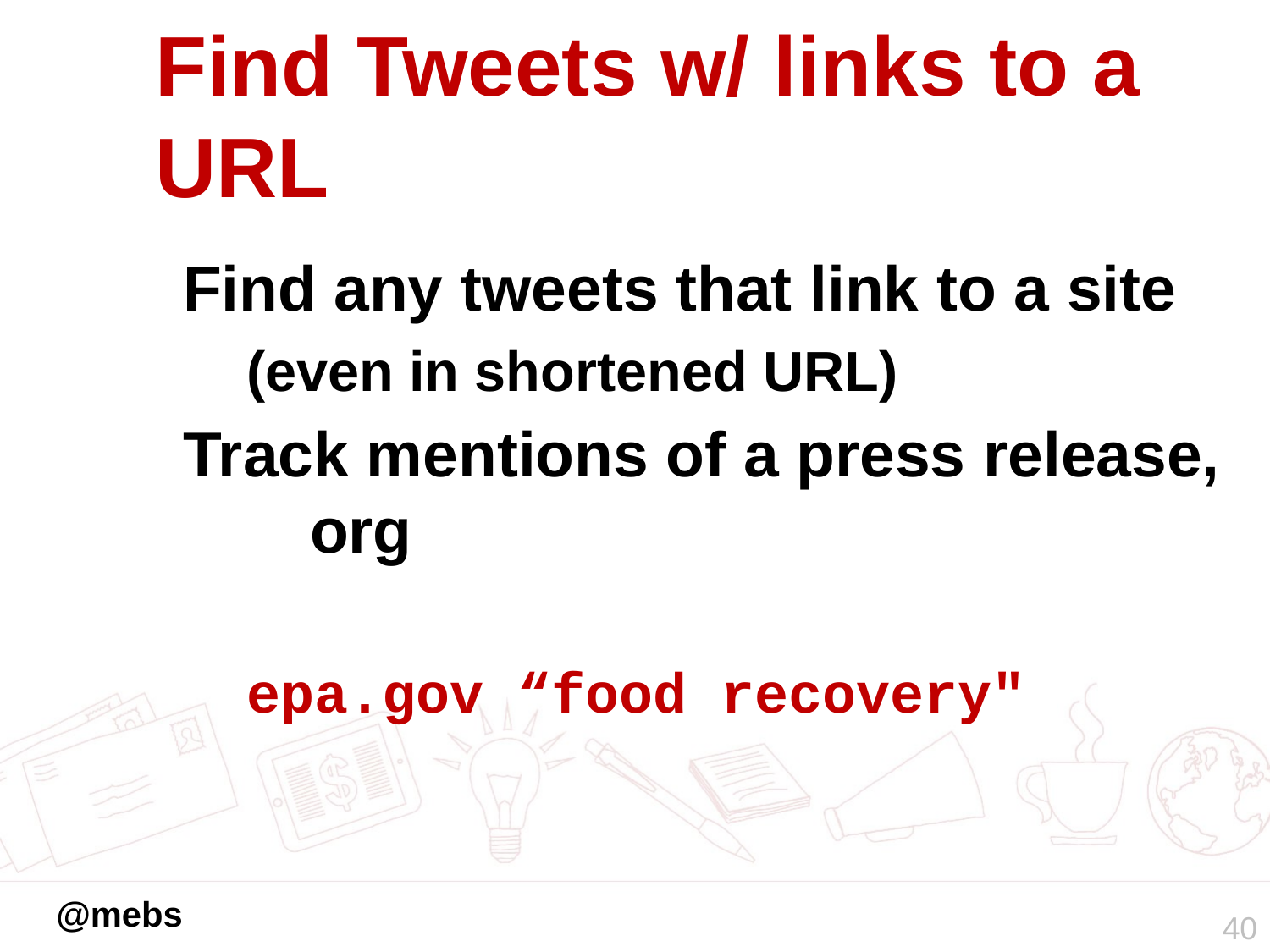

# Find Tweets w/ links to a URL
Find any tweets that link to a site
(even in shortened URL)
Track mentions of a press release, org

epa.gov “food recovery"
40